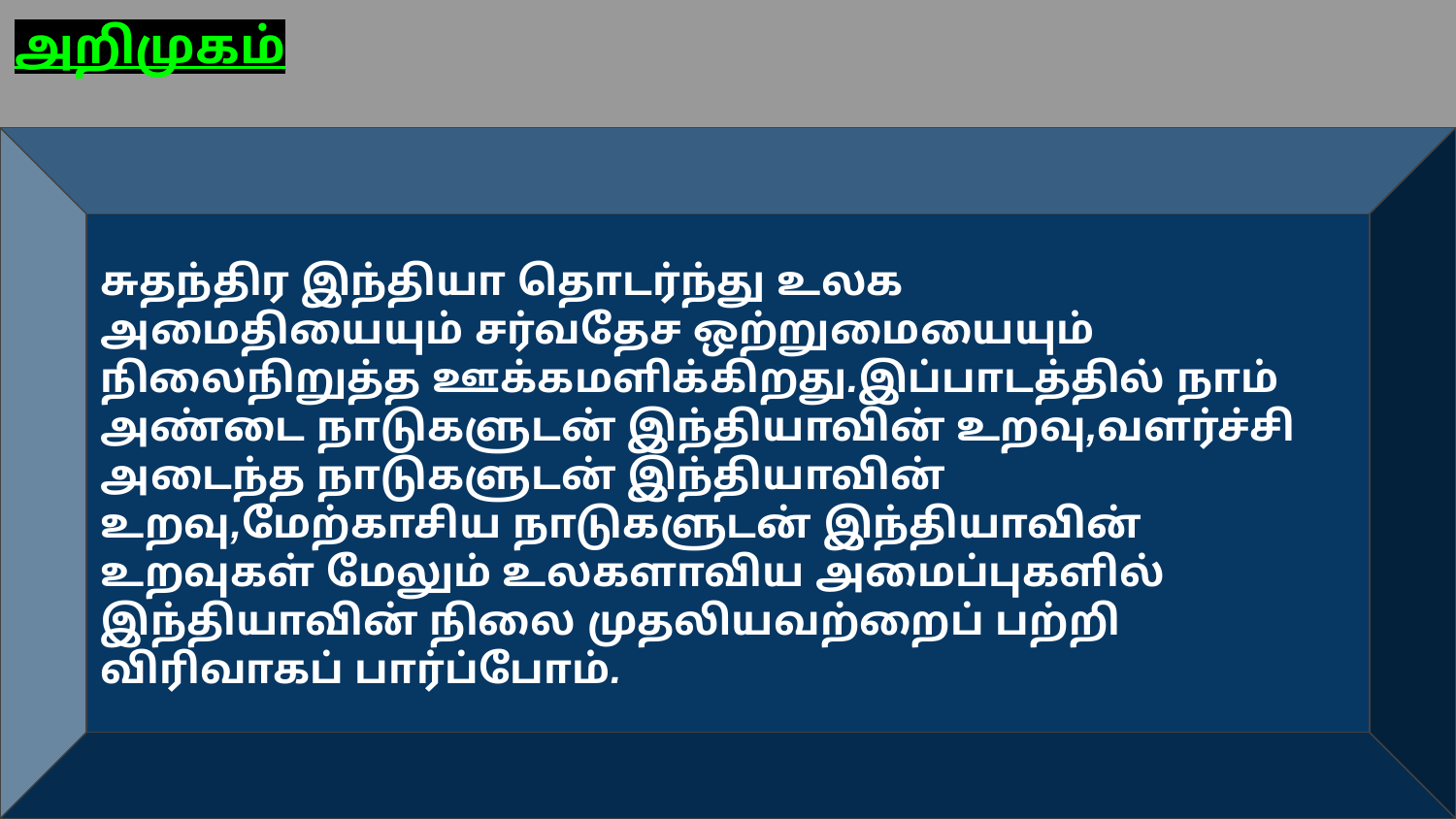

அறிமுகம்
சுதந்திர இந்தியா தொடர்ந்து உலக
அமைதியையும் சர்வதேச ஒற்றுமையையும்
நிலைநிறுத்த ஊக்கமளிக்கிறது.இப்பாடத்தில் நாம் அண்டை நாடுகளுடன் இந்தியாவின் உறவு,வளர்ச்சி அடைந்த நாடுகளுடன் இந்தியாவின் உறவு,மேற்காசிய நாடுகளுடன் இந்தியாவின் உறவுகள் மேலும் உலகளாவிய அமைப்புகளில் இந்தியாவின் நிலை முதலியவற்றைப் பற்றி விரிவாகப் பார்ப்போம்.